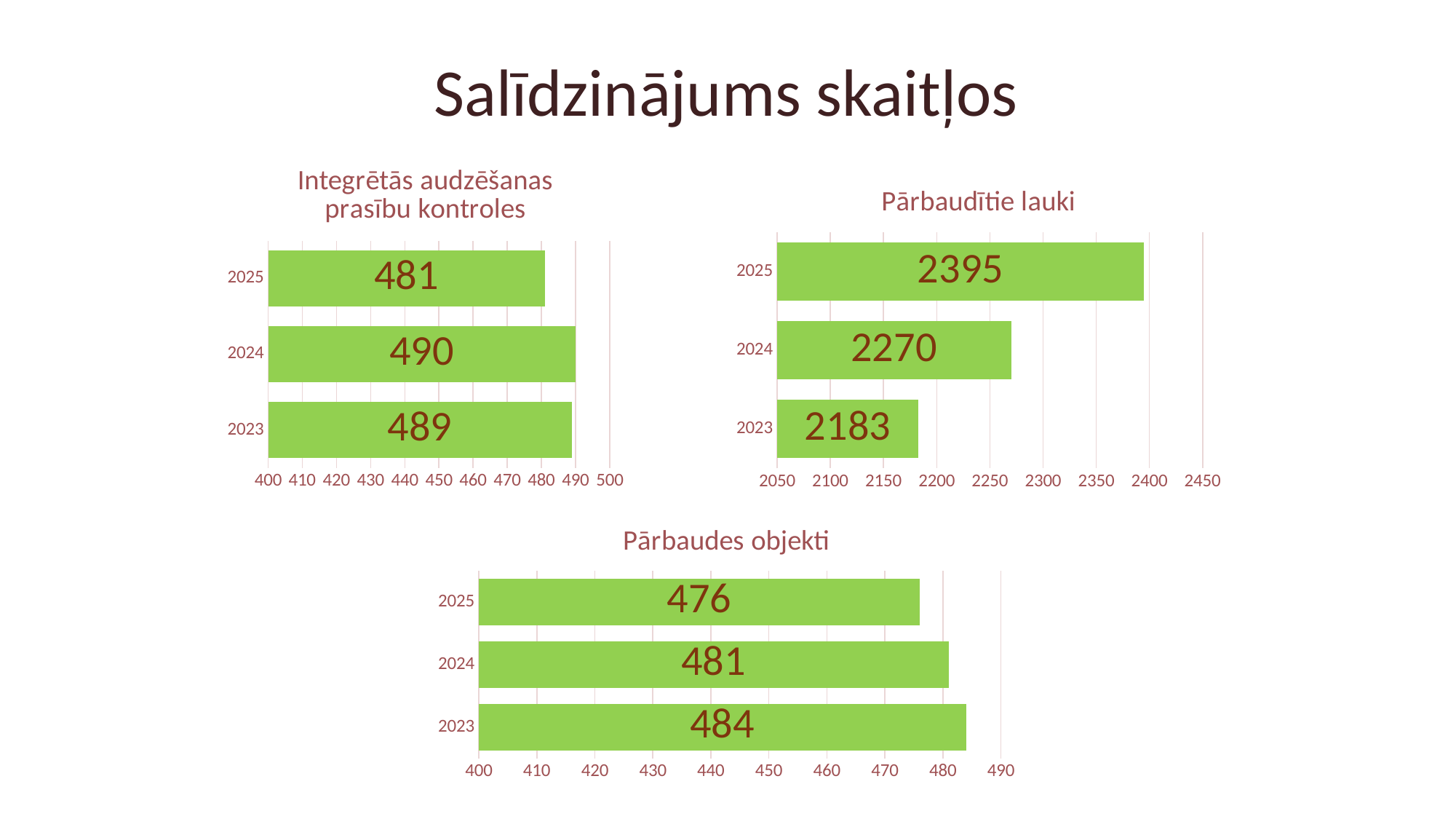

# Salīdzinājums skaitļos

### Chart: Integrētās audzēšanas prasību kontroles

| Category | Series 1 |
|---|---|
| 2023 | 489.0 |
| 2024 | 490.0 |
| 2025 | 481.0 |

### Chart: Pārbaudītie lauki

| Category | Series 1 |
|---|---|
| 2023 | 2183.0 |
| 2024 | 2270.0 |
| 2025 | 2395.0 |

### Chart: Pārbaudes objekti

| Category | Series 1 |
|---|---|
| 2023 | 484.0 |
| 2024 | 481.0 |
| 2025 | 476.0 |